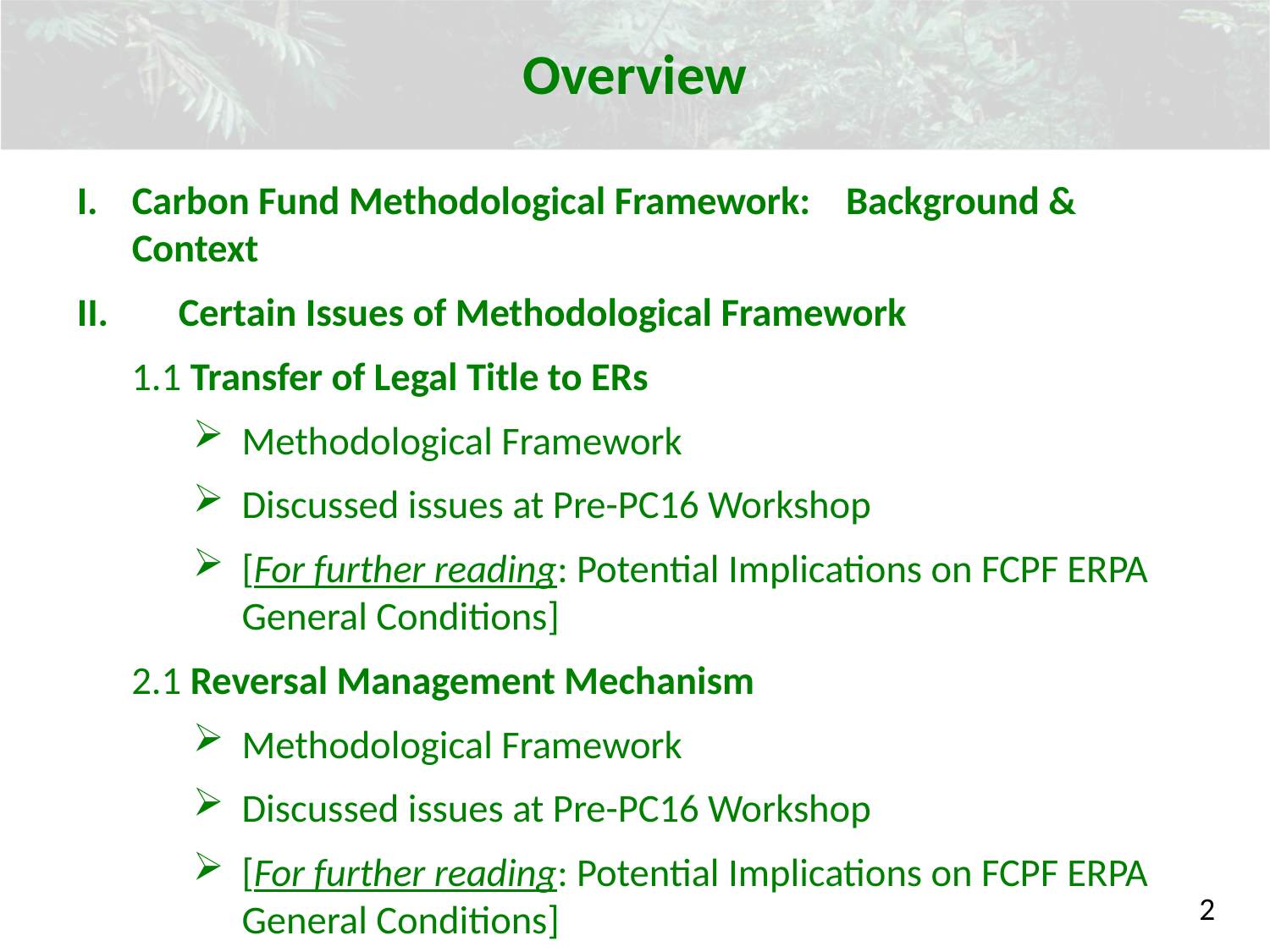

Overview

Carbon Fund Methodological Framework:    Background & Context
II.	Certain Issues of Methodological Framework
1.1 Transfer of Legal Title to ERs
Methodological Framework
Discussed issues at Pre-PC16 Workshop
[For further reading: Potential Implications on FCPF ERPA General Conditions]
2.1 Reversal Management Mechanism
Methodological Framework
Discussed issues at Pre-PC16 Workshop
[For further reading: Potential Implications on FCPF ERPA General Conditions]
2